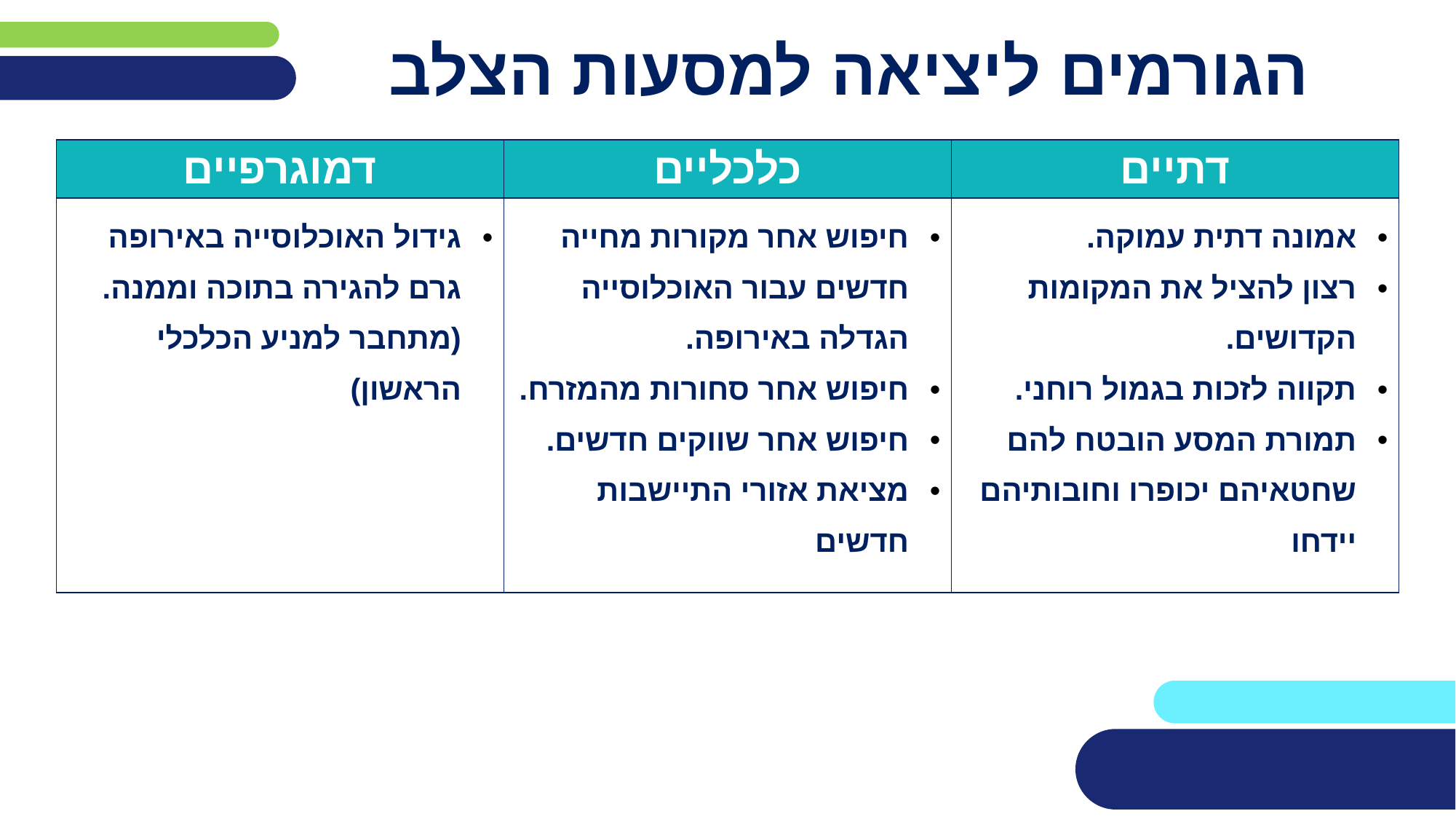

# הגורמים ליציאה למסעות הצלב
| דמוגרפיים | כלכליים | דתיים |
| --- | --- | --- |
| גידול האוכלוסייה באירופה גרם להגירה בתוכה וממנה. (מתחבר למניע הכלכלי הראשון) | חיפוש אחר מקורות מחייה חדשים עבור האוכלוסייה הגדלה באירופה. חיפוש אחר סחורות מהמזרח. חיפוש אחר שווקים חדשים. מציאת אזורי התיישבות חדשים | אמונה דתית עמוקה. רצון להציל את המקומות הקדושים. תקווה לזכות בגמול רוחני. תמורת המסע הובטח להם שחטאיהם יכופרו וחובותיהם יידחו |